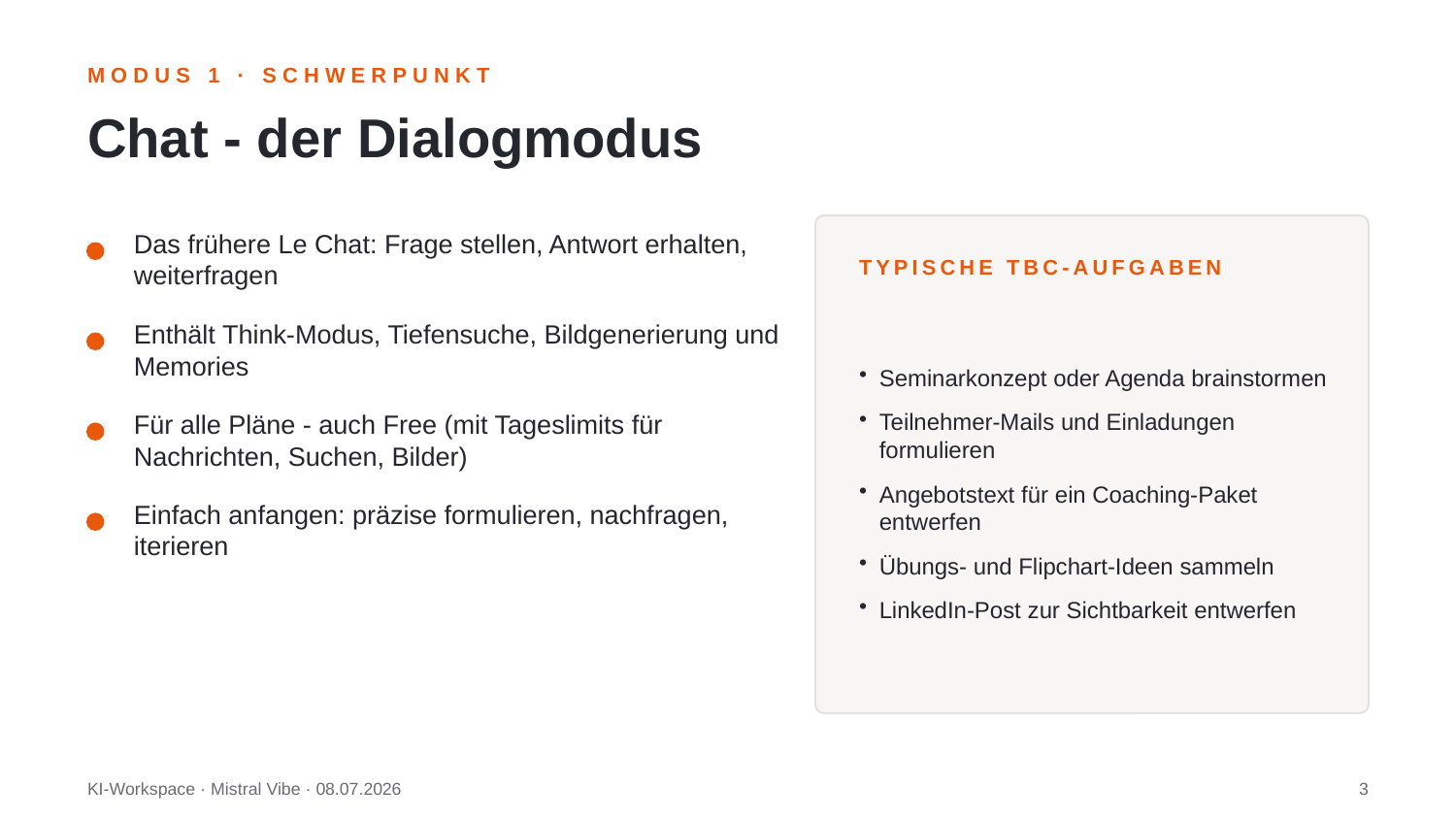

MODUS 1 · SCHWERPUNKT
Chat - der Dialogmodus

Das frühere Le Chat: Frage stellen, Antwort erhalten, weiterfragen

TYPISCHE TBC-AUFGABEN
Seminarkonzept oder Agenda brainstormen
Teilnehmer-Mails und Einladungen formulieren
Angebotstext für ein Coaching-Paket entwerfen
Übungs- und Flipchart-Ideen sammeln
LinkedIn-Post zur Sichtbarkeit entwerfen
Enthält Think-Modus, Tiefensuche, Bildgenerierung und Memories

Für alle Pläne - auch Free (mit Tageslimits für Nachrichten, Suchen, Bilder)

Einfach anfangen: präzise formulieren, nachfragen, iterieren

KI-Workspace · Mistral Vibe · 08.07.2026
3